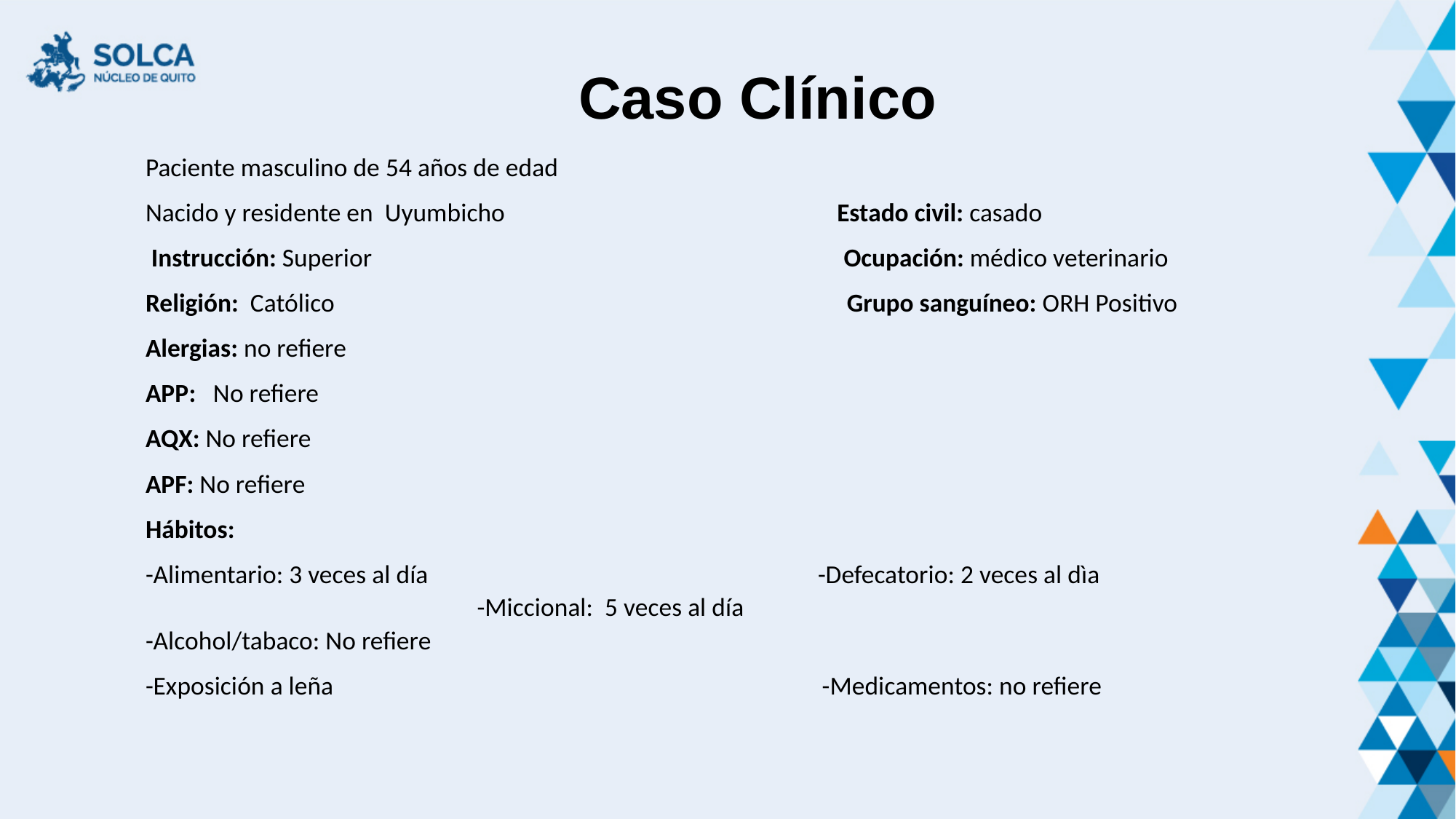

Caso Clínico
Paciente masculino de 54 años de edad
Nacido y residente en  Uyumbicho                                                         Estado civil: casado
 Instrucción: Superior                                                                                 Ocupación: médico veterinario
Religión:  Católico                                                                                        Grupo sanguíneo: ORH Positivo
Alergias: no refiere
APP:   No refiere
AQX: No refiere
APF: No refiere
Hábitos:
-Alimentario: 3 veces al día                                                                   -Defecatorio: 2 veces al dìa                                                                                     -Miccional:  5 veces al día                                                                      -Alcohol/tabaco: No refiere
-Exposición a leña                                                                                    -Medicamentos: no refiere